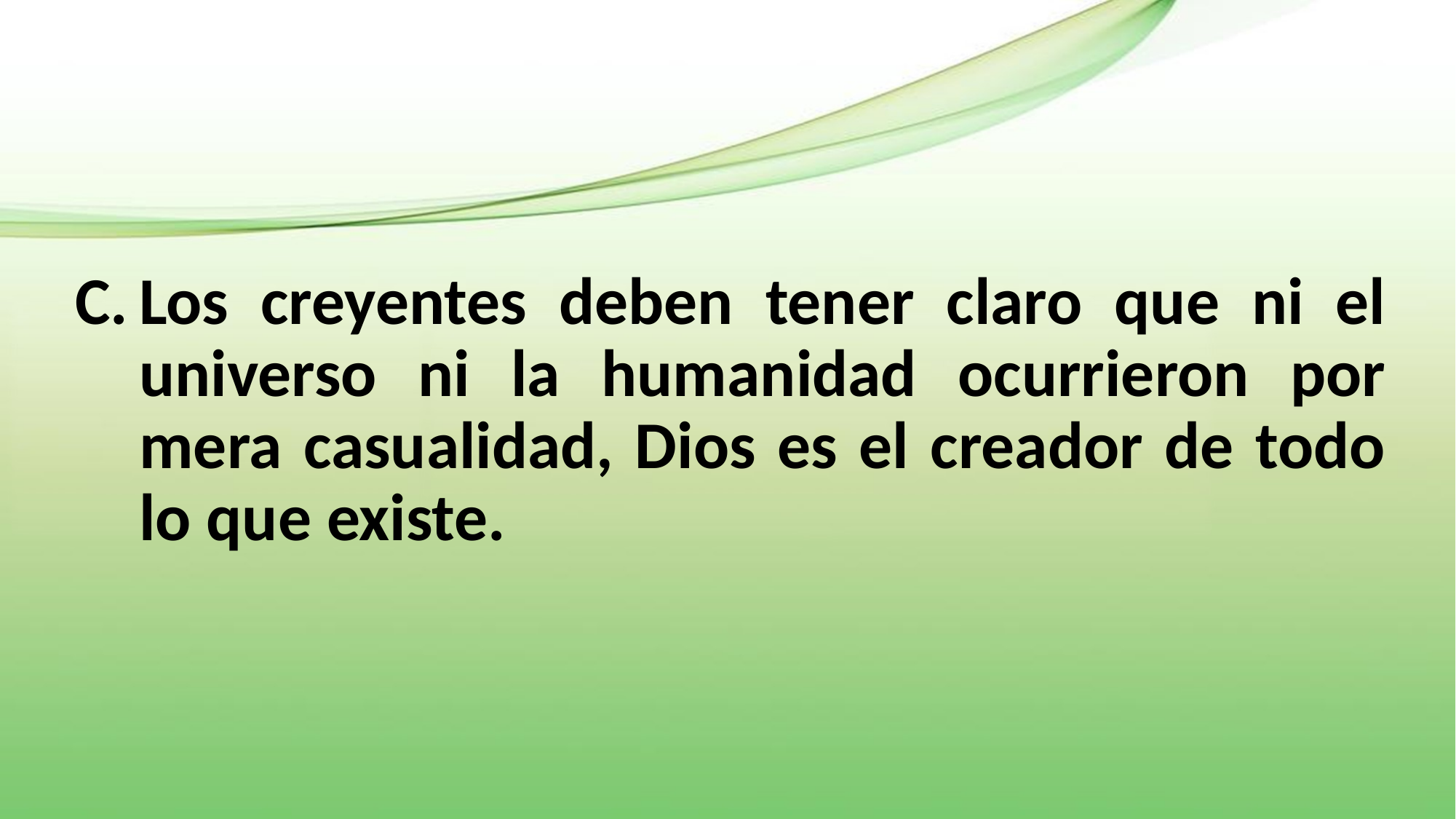

Los creyentes deben tener claro que ni el universo ni la humanidad ocurrieron por mera casualidad, Dios es el creador de todo lo que existe.